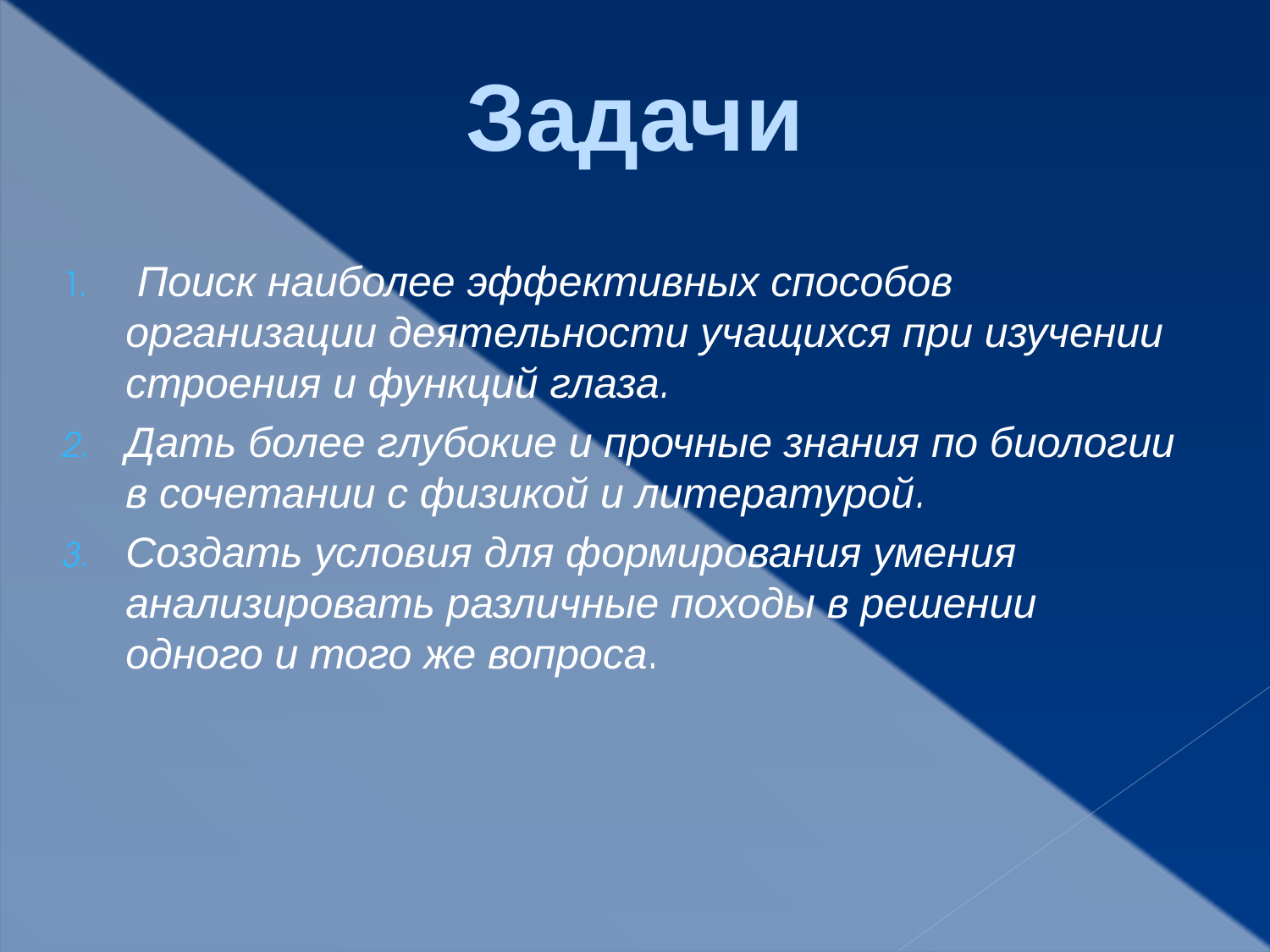

Задачи
 Поиск наиболее эффективных способов организации деятельности учащихся при изучении строения и функций глаза.
Дать более глубокие и прочные знания по биологии в сочетании с физикой и литературой.
Создать условия для формирования умения анализировать различные походы в решении одного и того же вопроса.